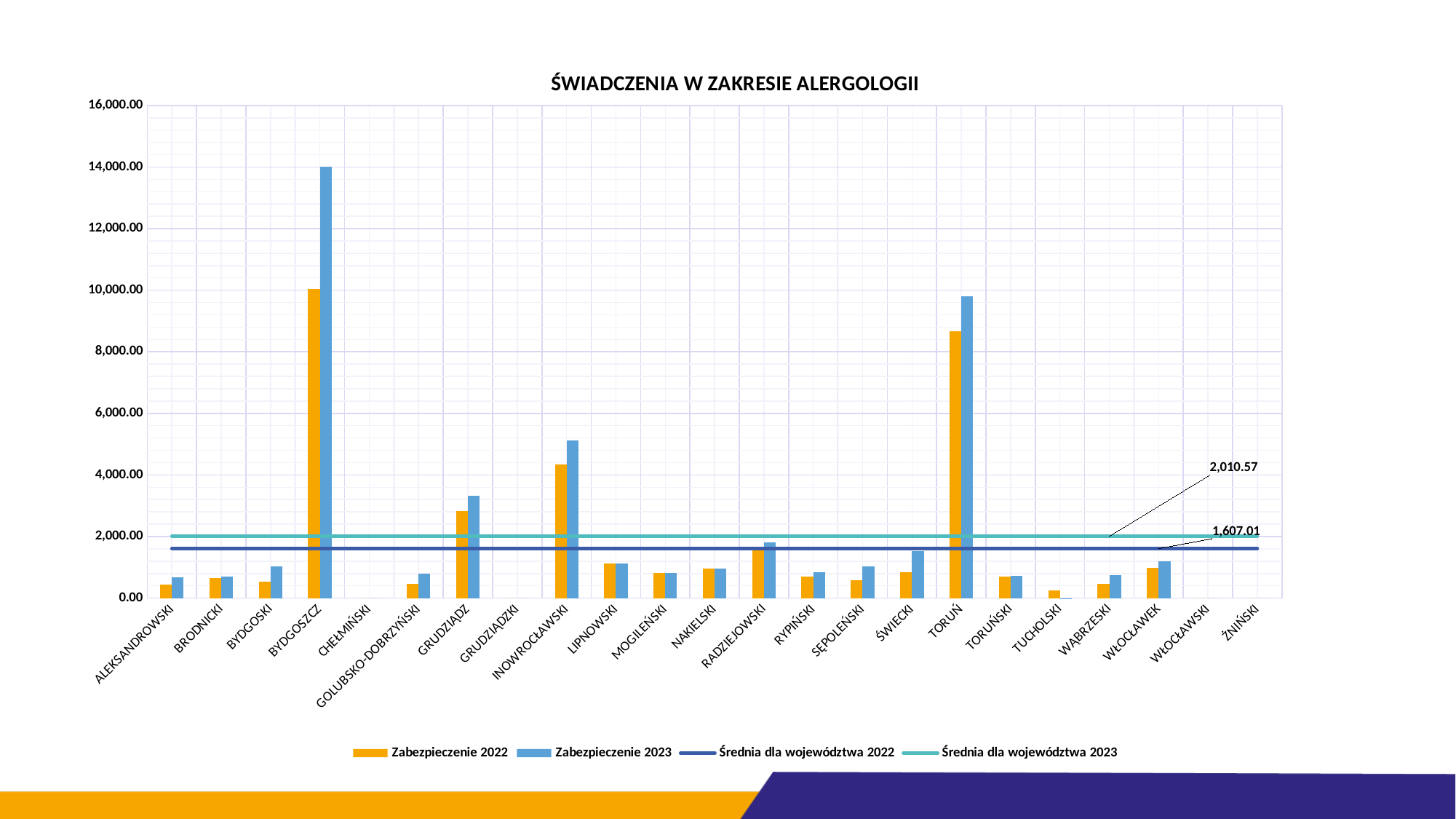

### Chart: ŚWIADCZENIA W ZAKRESIE ALERGOLOGII

| Category | Zabezpieczenie 2022 | Zabezpieczenie 2023 | Średnia dla województwa 2022 | Średnia dla województwa 2023 |
|---|---|---|---|---|
| ALEKSANDROWSKI | 430.328081099514 | 679.5012258581504 | 1607.0090307131522 | 2010.5694040001213 |
| BRODNICKI | 650.3212285226272 | 688.3447037559181 | 1607.0090307131522 | 2010.5694040001213 |
| BYDGOSKI | 526.2043763036548 | 1026.1218143098308 | 1607.0090307131522 | 2010.5694040001213 |
| BYDGOSZCZ | 10046.368627874008 | 14019.109667079592 | 1607.0090307131522 | 2010.5694040001213 |
| CHEŁMIŃSKI | 0.0 | 0.0 | 1607.0090307131522 | 2010.5694040001213 |
| GOLUBSKO-DOBRZYŃSKI | 472.69637790234094 | 804.0356880812386 | 1607.0090307131522 | 2010.5694040001213 |
| GRUDZIĄDZ | 2816.5767240059413 | 3322.3837920276474 | 1607.0090307131522 | 2010.5694040001213 |
| GRUDZIĄDZKI | 0.0 | 0.0 | 1607.0090307131522 | 2010.5694040001213 |
| INOWROCŁAWSKI | 4350.089722278009 | 5111.957734240315 | 1607.0090307131522 | 2010.5694040001213 |
| LIPNOWSKI | 1121.082726038102 | 1124.886411765057 | 1607.0090307131522 | 2010.5694040001213 |
| MOGILEŃSKI | 813.4060960842133 | 826.8030454571665 | 1607.0090307131522 | 2010.5694040001213 |
| NAKIELSKI | 954.2704205299922 | 968.9449268561362 | 1607.0090307131522 | 2010.5694040001213 |
| RADZIEJOWSKI | 1613.4860905365344 | 1812.2120525816592 | 1607.0090307131522 | 2010.5694040001213 |
| RYPIŃSKI | 698.3922666544711 | 836.1336851503142 | 1607.0090307131522 | 2010.5694040001213 |
| SĘPOLEŃSKI | 591.1504832843852 | 1031.4905361364688 | 1607.0090307131522 | 2010.5694040001213 |
| ŚWIECKI | 833.0069017901704 | 1530.1851413663994 | 1607.0090307131522 | 2010.5694040001213 |
| TORUŃ | 8671.983070630506 | 9804.016798134071 | 1607.0090307131522 | 2010.5694040001213 |
| TORUŃSKI | 694.0792940329641 | 717.1220469544435 | 1607.0090307131522 | 2010.5694040001213 |
| TUCHOLSKI | 238.09287093393888 | 0.0198841549134741 | 1607.0090307131522 | 2010.5694040001213 |
| WĄBRZESKI | 466.93025036139454 | 738.8454861974138 | 1607.0090307131522 | 2010.5694040001213 |
| WŁOCŁAWEK | 972.7420975397335 | 1200.9816518960536 | 1607.0090307131522 | 2010.5694040001213 |
| WŁOCŁAWSKI | 0.0 | 0.0 | 1607.0090307131522 | 2010.5694040001213 |
| ŻNIŃSKI | 0.0 | 0.0 | 1607.0090307131522 | 2010.5694040001213 |